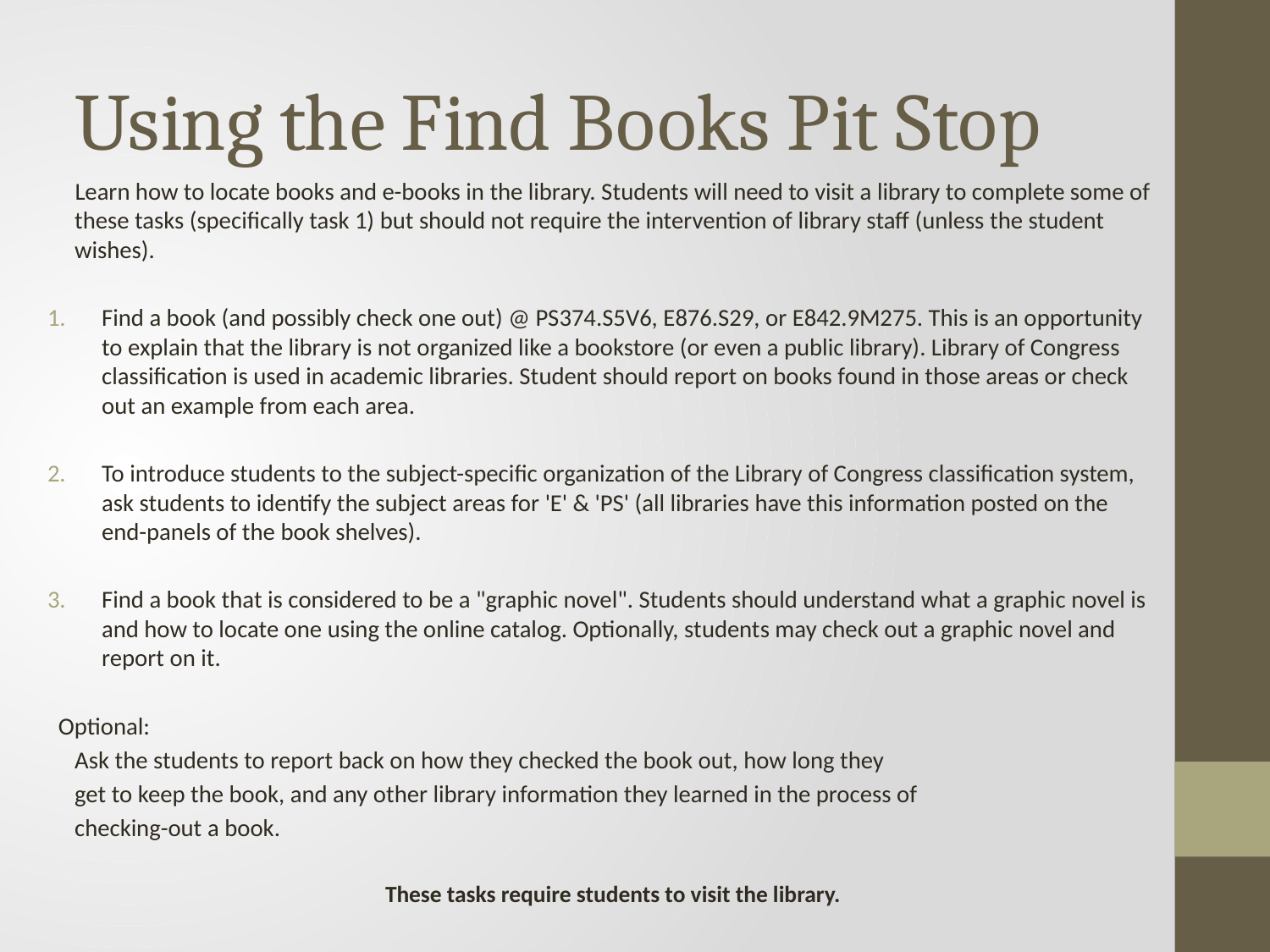

# Using the Find Books Pit Stop
     Learn how to locate books and e-books in the library. Students will need to visit a library to complete some of these tasks (specifically task 1) but should not require the intervention of library staff (unless the student wishes).

Find a book (and possibly check one out) @ PS374.S5V6, E876.S29, or E842.9M275. This is an opportunity to explain that the library is not organized like a bookstore (or even a public library). Library of Congress classification is used in academic libraries. Student should report on books found in those areas or check out an example from each area.

To introduce students to the subject-specific organization of the Library of Congress classification system, ask students to identify the subject areas for 'E' & 'PS' (all libraries have this information posted on the end-panels of the book shelves).

Find a book that is considered to be a "graphic novel". Students should understand what a graphic novel is and how to locate one using the online catalog. Optionally, students may check out a graphic novel and report on it.

  Optional:
		Ask the students to report back on how they checked the book out, how long they
		get to keep the book, and any other library information they learned in the process of
		checking-out a book.

		These tasks require students to visit the library.